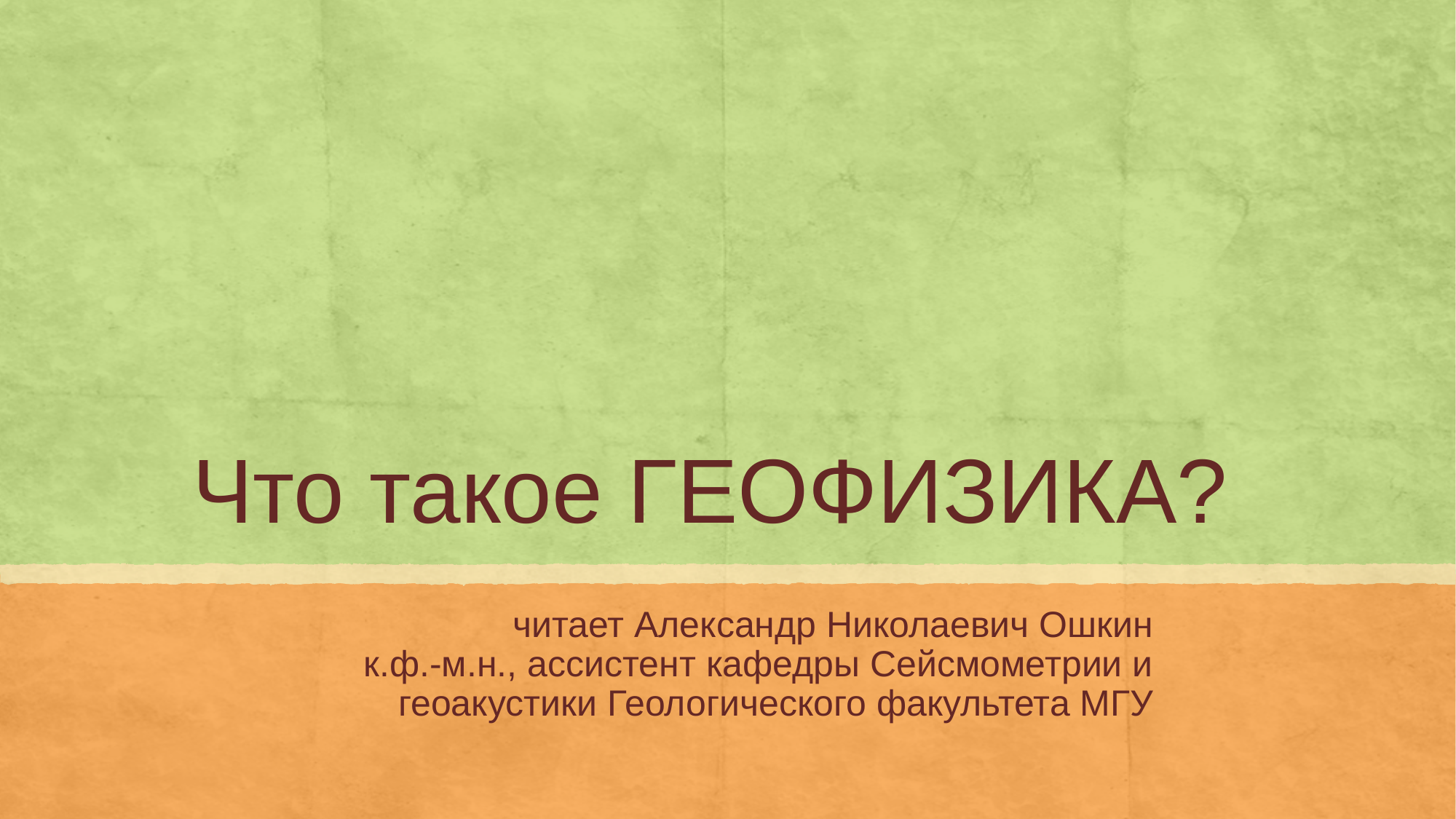

# Что такое ГЕОФИЗИКА?
читает Александр Николаевич Ошкин
к.ф.-м.н., ассистент кафедры Сейсмометрии и геоакустики Геологического факультета МГУ